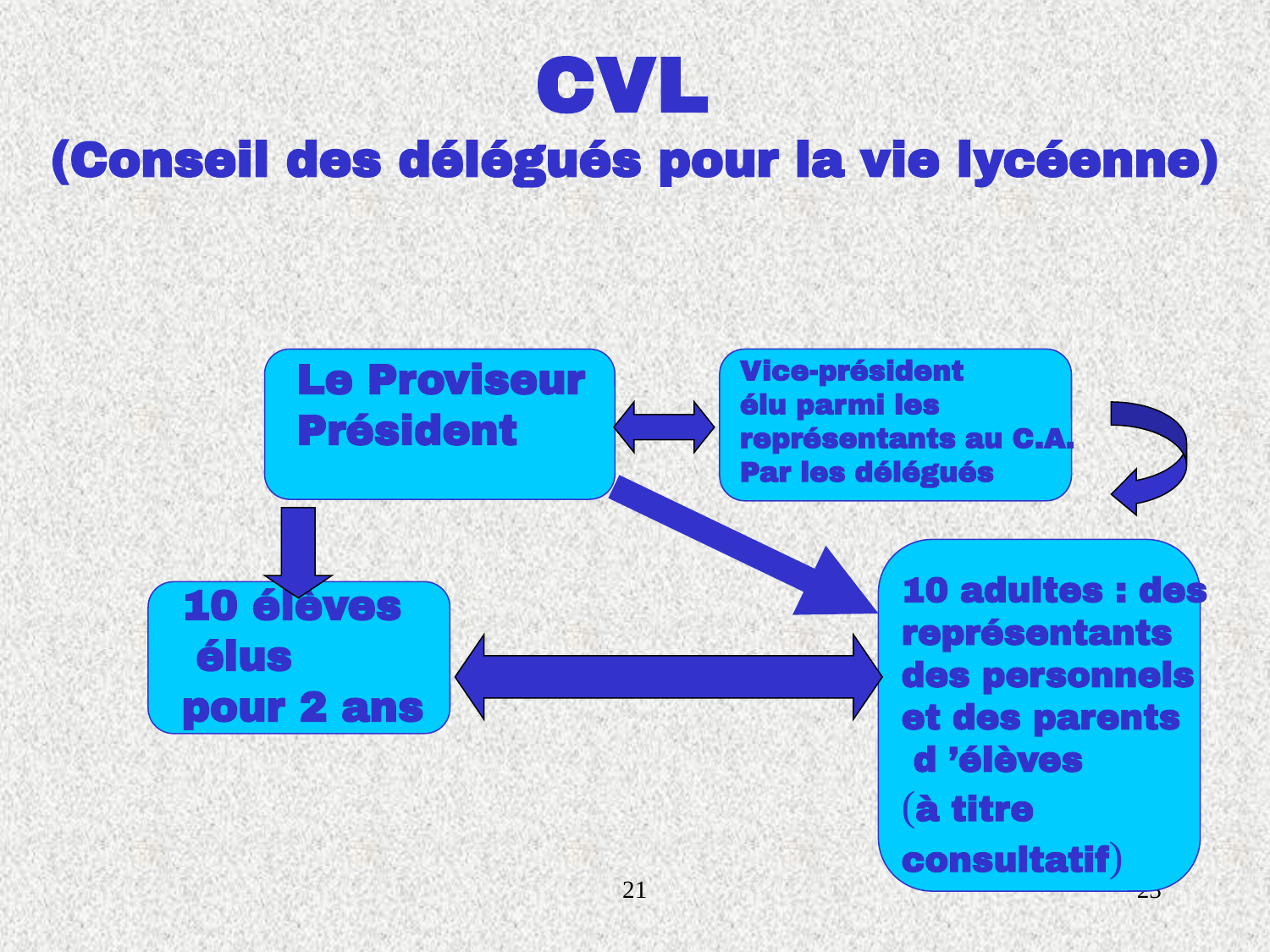

# CVL (Conseil des délégués pour la vie lycéenne)
Le Proviseur
Président
Vice-président
élu parmi les représentants au C.A.
Par les délégués

10 adultes : des
représentants
des personnels
et des parents
 d ’élèves
(à titre consultatif)
10 élèves
 élus
pour 2 ans

21
23